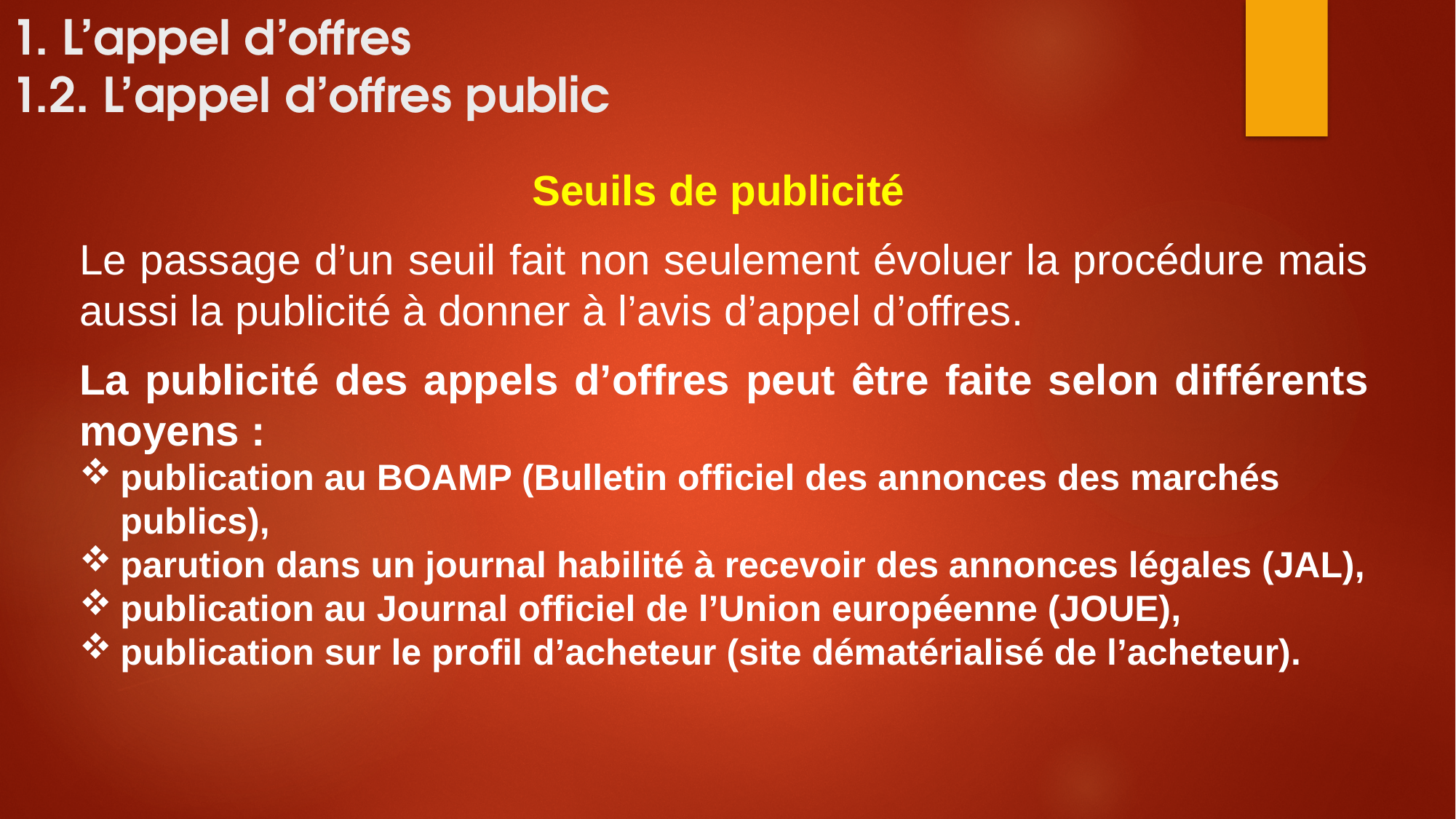

# 1. L’appel d’offres 1.2. L’appel d’offres public
Seuils de publicité
Le passage d’un seuil fait non seulement évoluer la procédure mais aussi la publicité à donner à l’avis d’appel d’offres.
La publicité des appels d’offres peut être faite selon différents moyens :
publication au BOAMP (Bulletin officiel des annonces des marchés publics),
parution dans un journal habilité à recevoir des annonces légales (JAL),
publication au Journal officiel de l’Union européenne (JOUE),
publication sur le profil d’acheteur (site dématérialisé de l’acheteur).